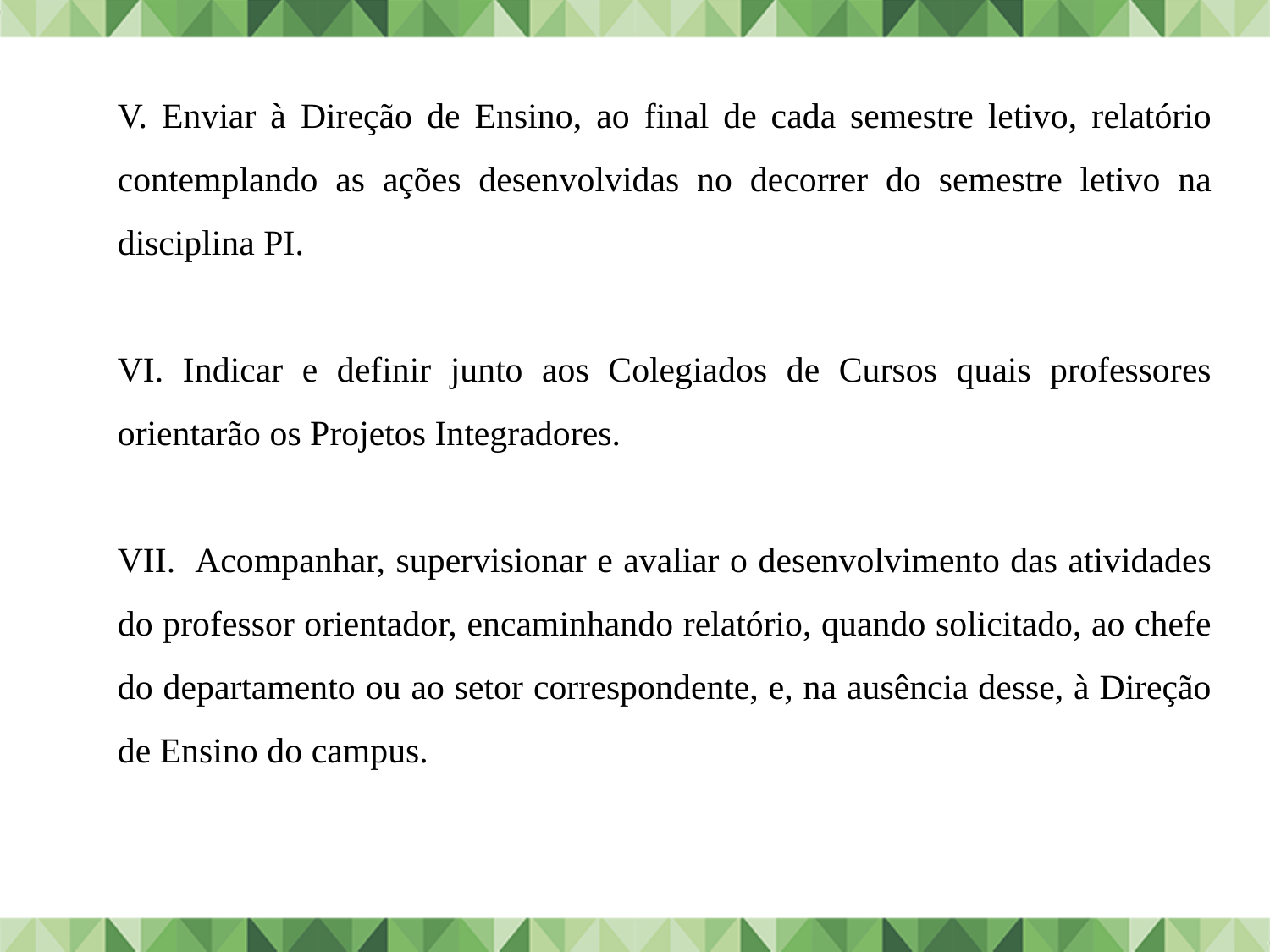

V. Enviar à Direção de Ensino, ao final de cada semestre letivo, relatório contemplando as ações desenvolvidas no decorrer do semestre letivo na disciplina PI.

VI. Indicar e definir junto aos Colegiados de Cursos quais professores orientarão os Projetos Integradores.

VII.  Acompanhar, supervisionar e avaliar o desenvolvimento das atividades do professor orientador, encaminhando relatório, quando solicitado, ao chefe do departamento ou ao setor correspondente, e, na ausência desse, à Direção de Ensino do campus.